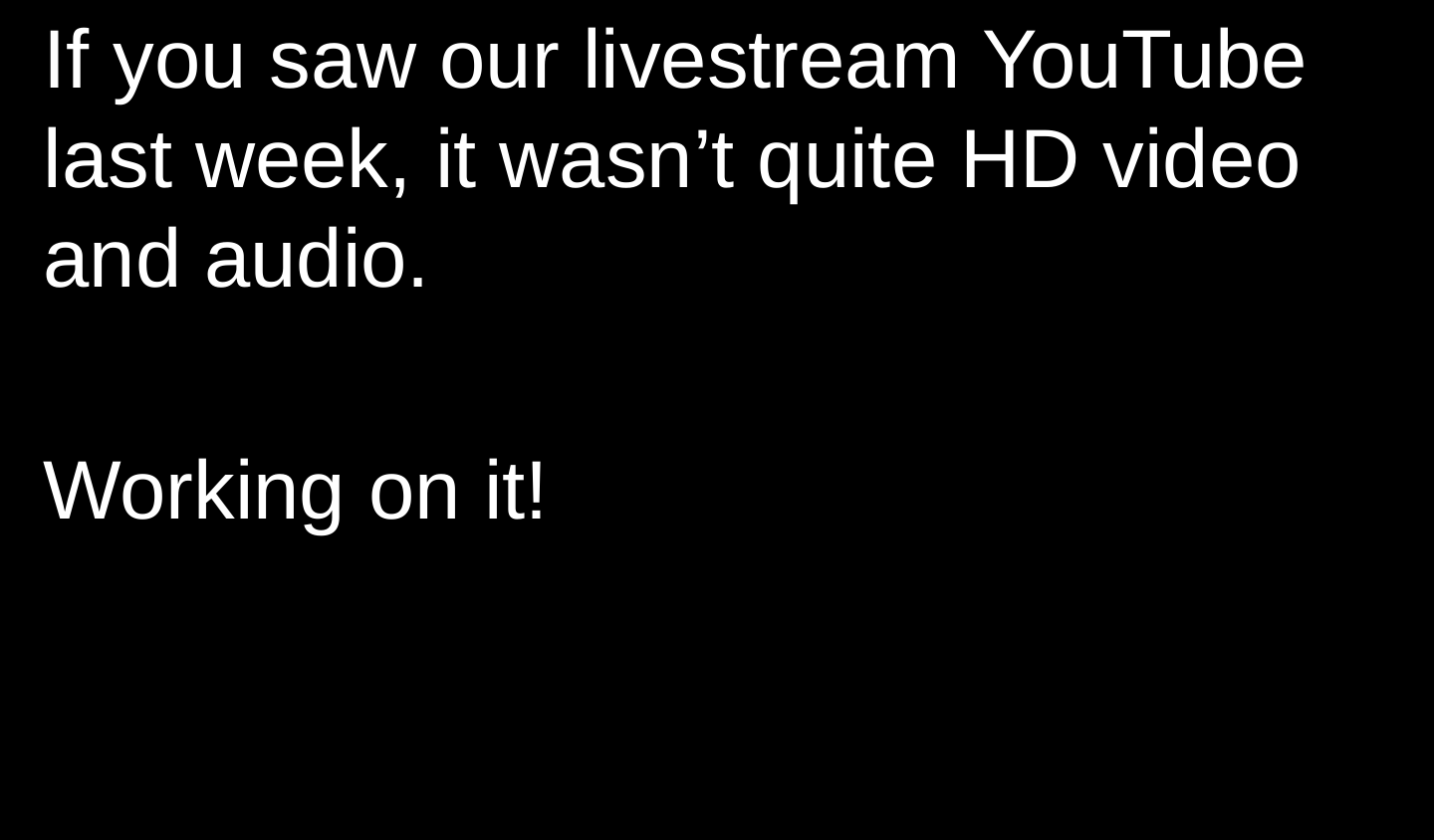

If you saw our livestream YouTube last week, it wasn’t quite HD video and audio.

Working on it!